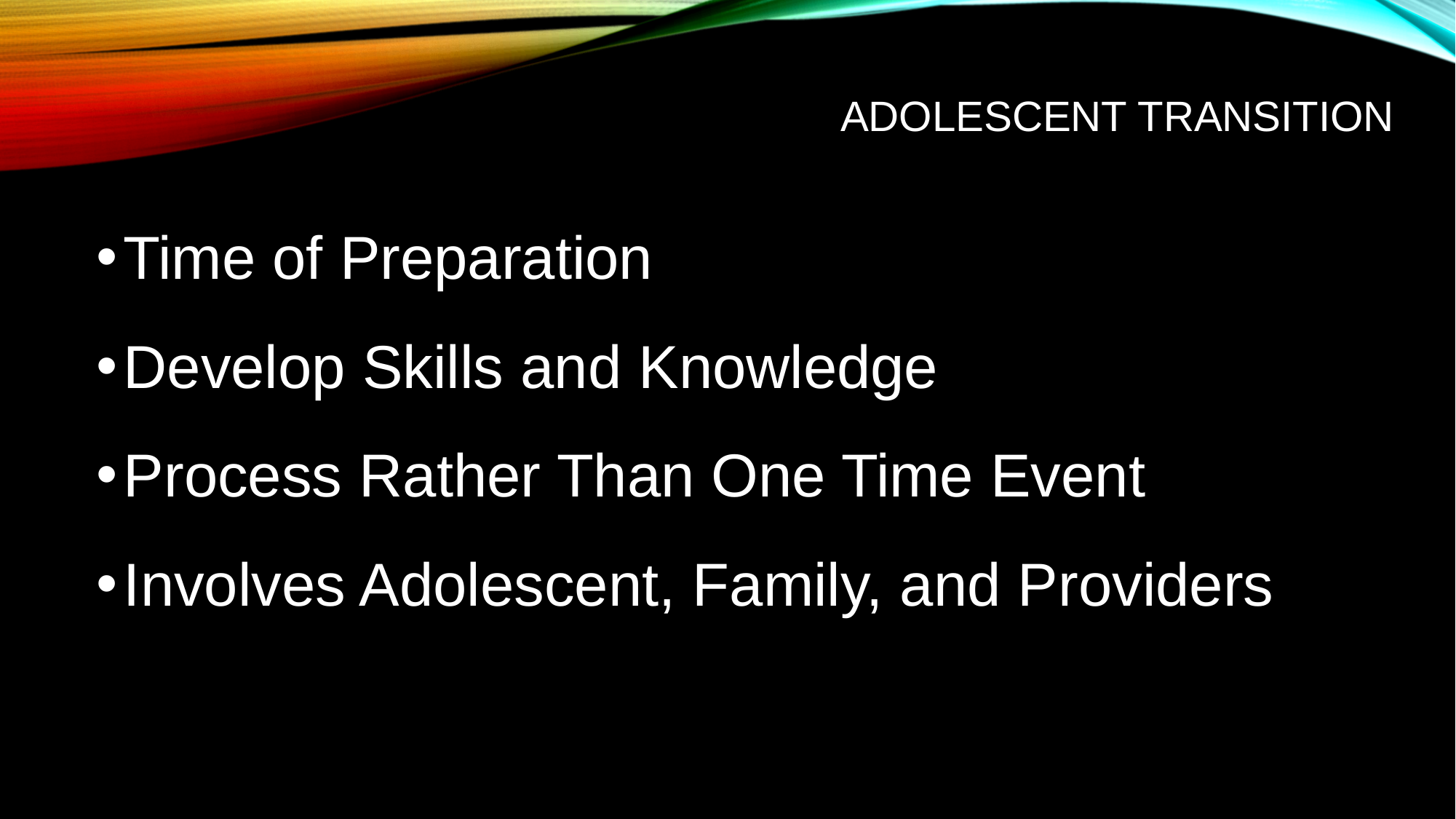

# Adolescent Transition
Time of Preparation

Develop Skills and Knowledge

Process Rather Than One Time Event

Involves Adolescent, Family, and Providers